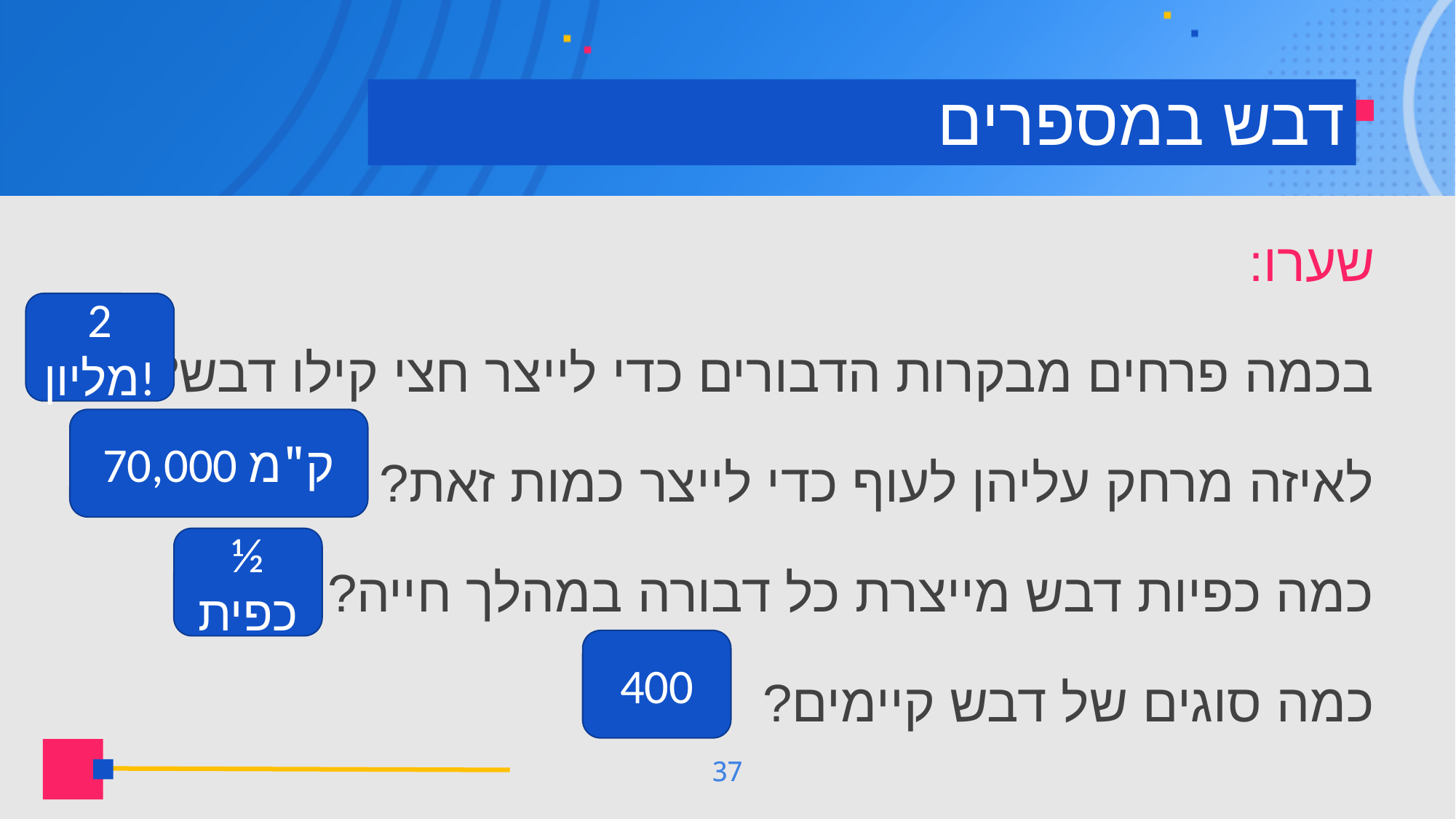

# דבש במספרים
שערו:
בכמה פרחים מבקרות הדבורים כדי לייצר חצי קילו דבש?
לאיזה מרחק עליהן לעוף כדי לייצר כמות זאת?
כמה כפיות דבש מייצרת כל דבורה במהלך חייה?
כמה סוגים של דבש קיימים?
2 מליון!
70,000 ק"מ
½ כפית
400